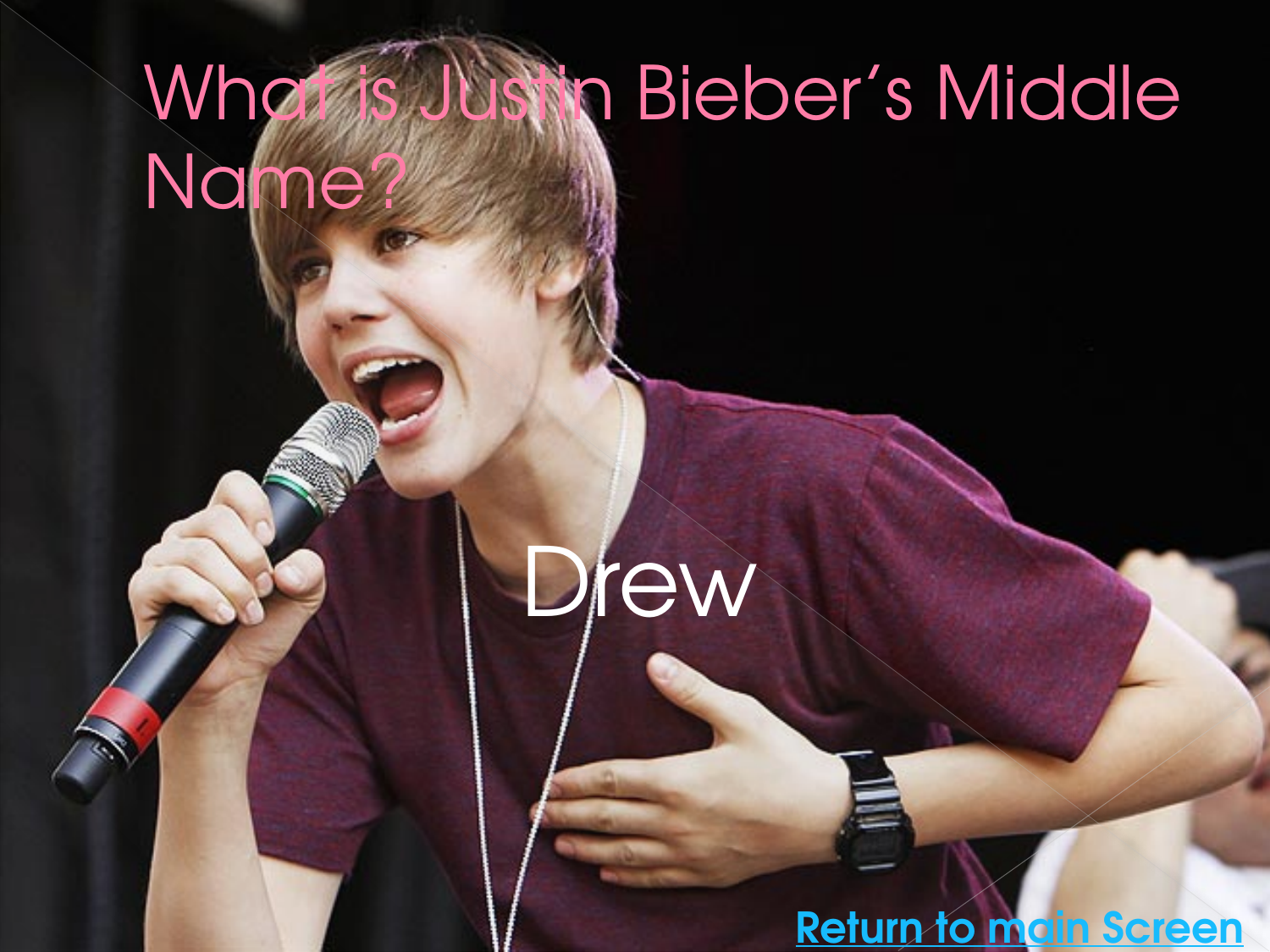

# What is Justin Bieber’s Middle Name?
Drew
Return to main Screen